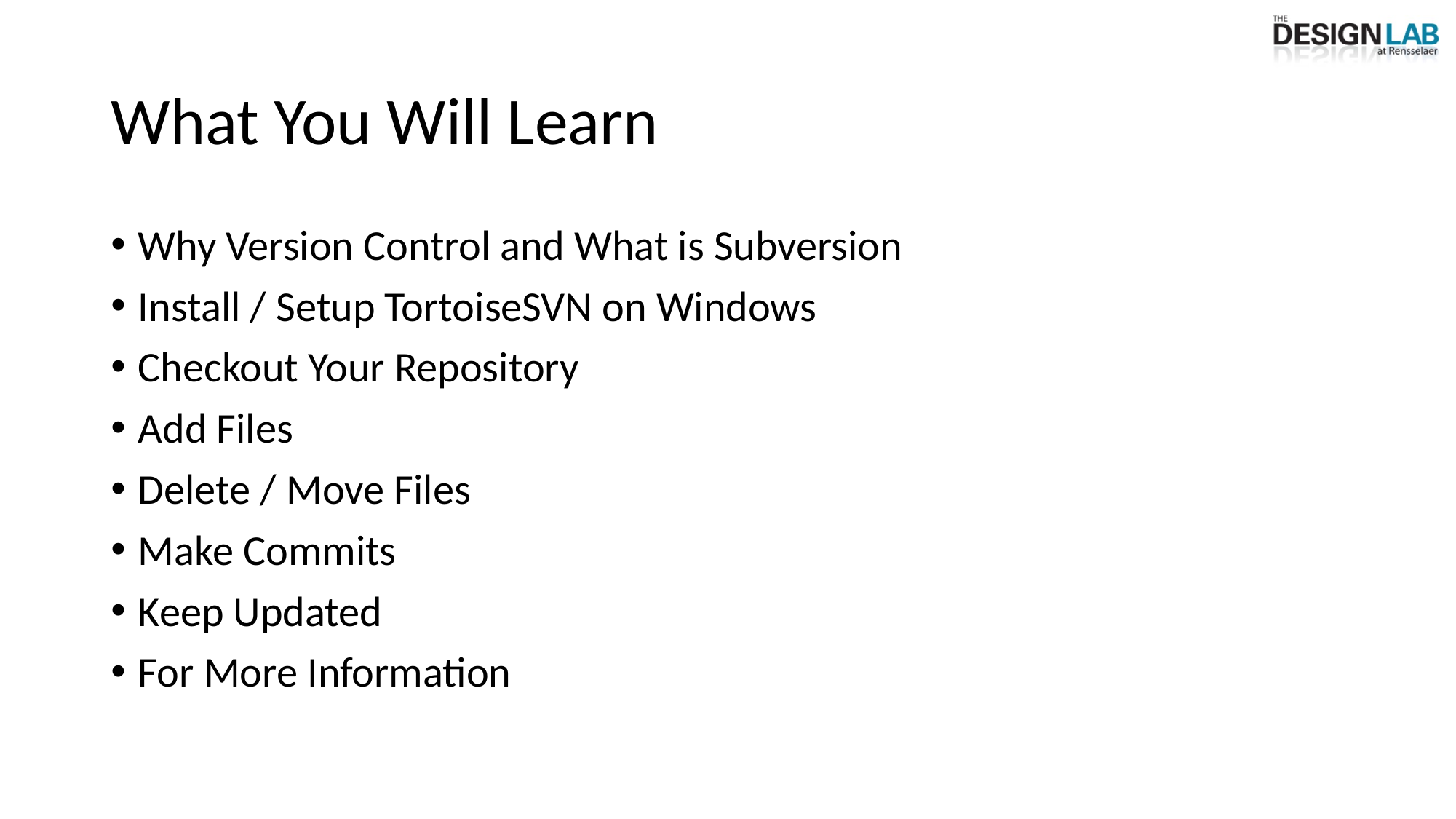

# What You Will Learn
Why Version Control and What is Subversion
Install / Setup TortoiseSVN on Windows
Checkout Your Repository
Add Files
Delete / Move Files
Make Commits
Keep Updated
For More Information